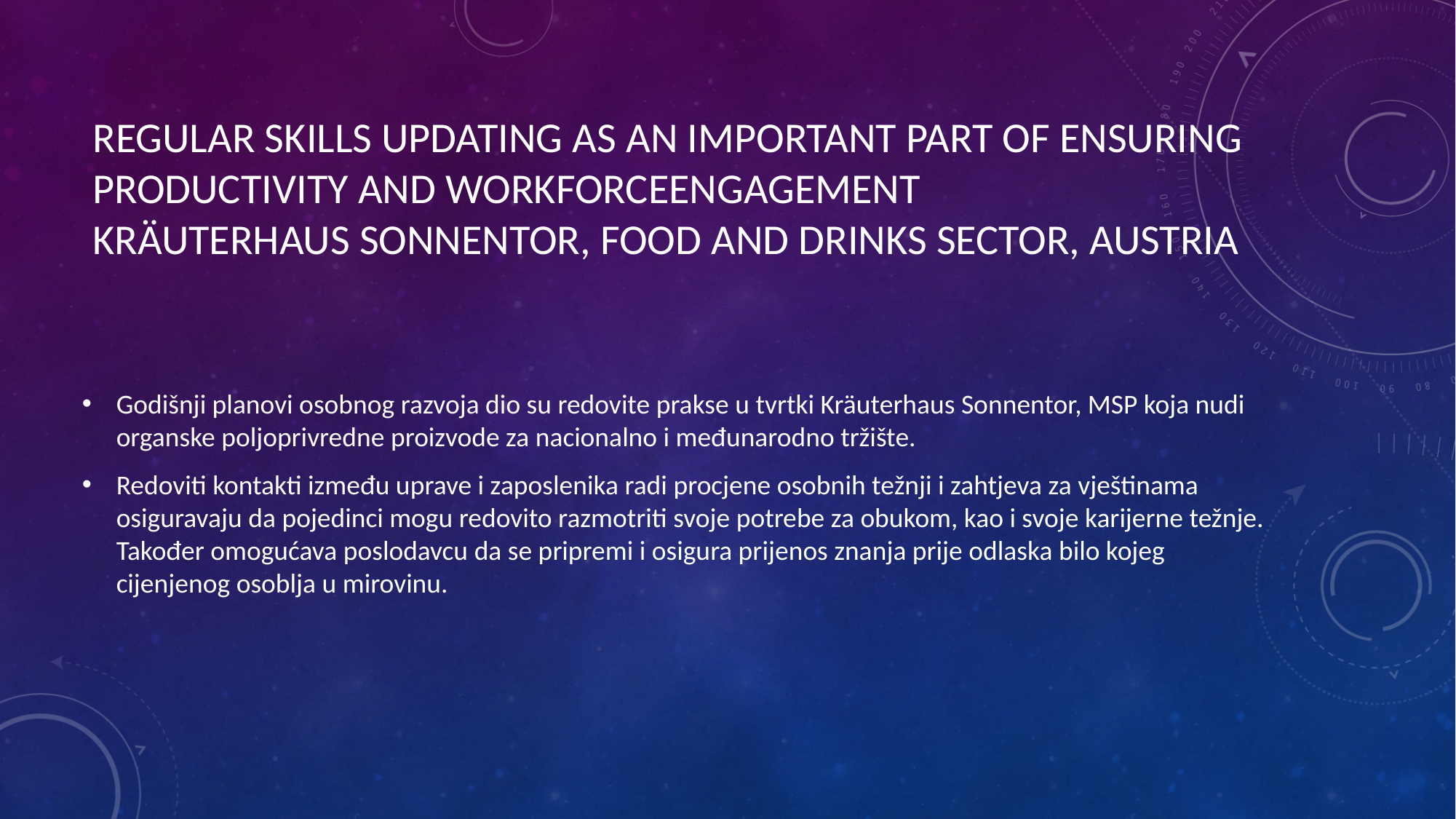

# Regular skills updating as an important part of ensuring productivity and workforceengagement Kräuterhaus Sonnentor, food and drinks sector, Austria
Godišnji planovi osobnog razvoja dio su redovite prakse u tvrtki Kräuterhaus Sonnentor, MSP koja nudi organske poljoprivredne proizvode za nacionalno i međunarodno tržište.
Redoviti kontakti između uprave i zaposlenika radi procjene osobnih težnji i zahtjeva za vještinama osiguravaju da pojedinci mogu redovito razmotriti svoje potrebe za obukom, kao i svoje karijerne težnje. Također omogućava poslodavcu da se pripremi i osigura prijenos znanja prije odlaska bilo kojeg cijenjenog osoblja u mirovinu.